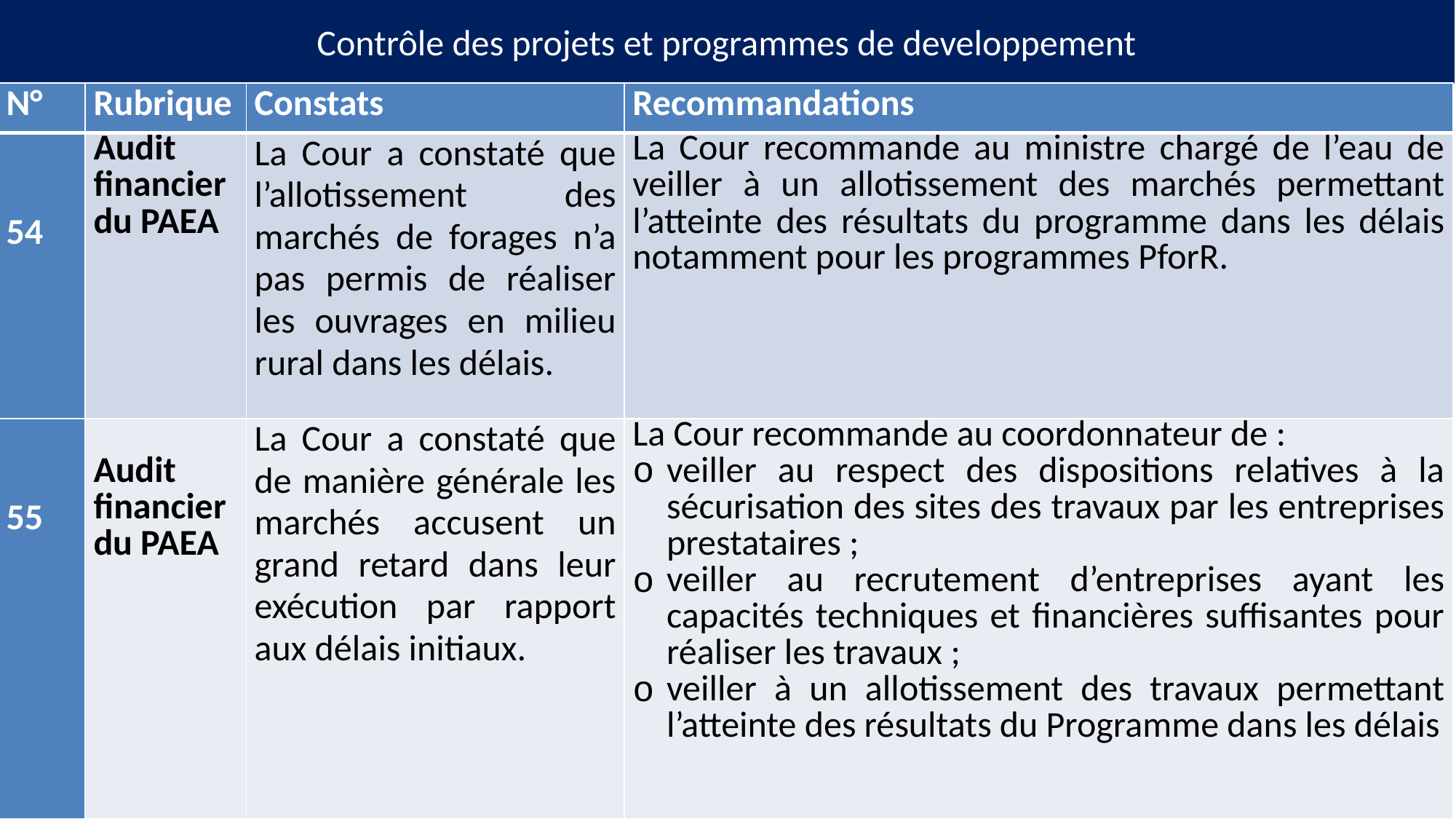

# Contrôle des projets et programmes de developpement
| N° | Rubrique | Constats | Recommandations |
| --- | --- | --- | --- |
| 54 | Audit financier du PAEA | La Cour a constaté que l’allotissement des marchés de forages n’a pas permis de réaliser les ouvrages en milieu rural dans les délais. | La Cour recommande au ministre chargé de l’eau de veiller à un allotissement des marchés permettant l’atteinte des résultats du programme dans les délais notamment pour les programmes PforR. |
| 55 | Audit financier du PAEA | La Cour a constaté que de manière générale les marchés accusent un grand retard dans leur exécution par rapport aux délais initiaux. | La Cour recommande au coordonnateur de : veiller au respect des dispositions relatives à la sécurisation des sites des travaux par les entreprises prestataires ; veiller au recrutement d’entreprises ayant les capacités techniques et financières suffisantes pour réaliser les travaux ; veiller à un allotissement des travaux permettant l’atteinte des résultats du Programme dans les délais |
46